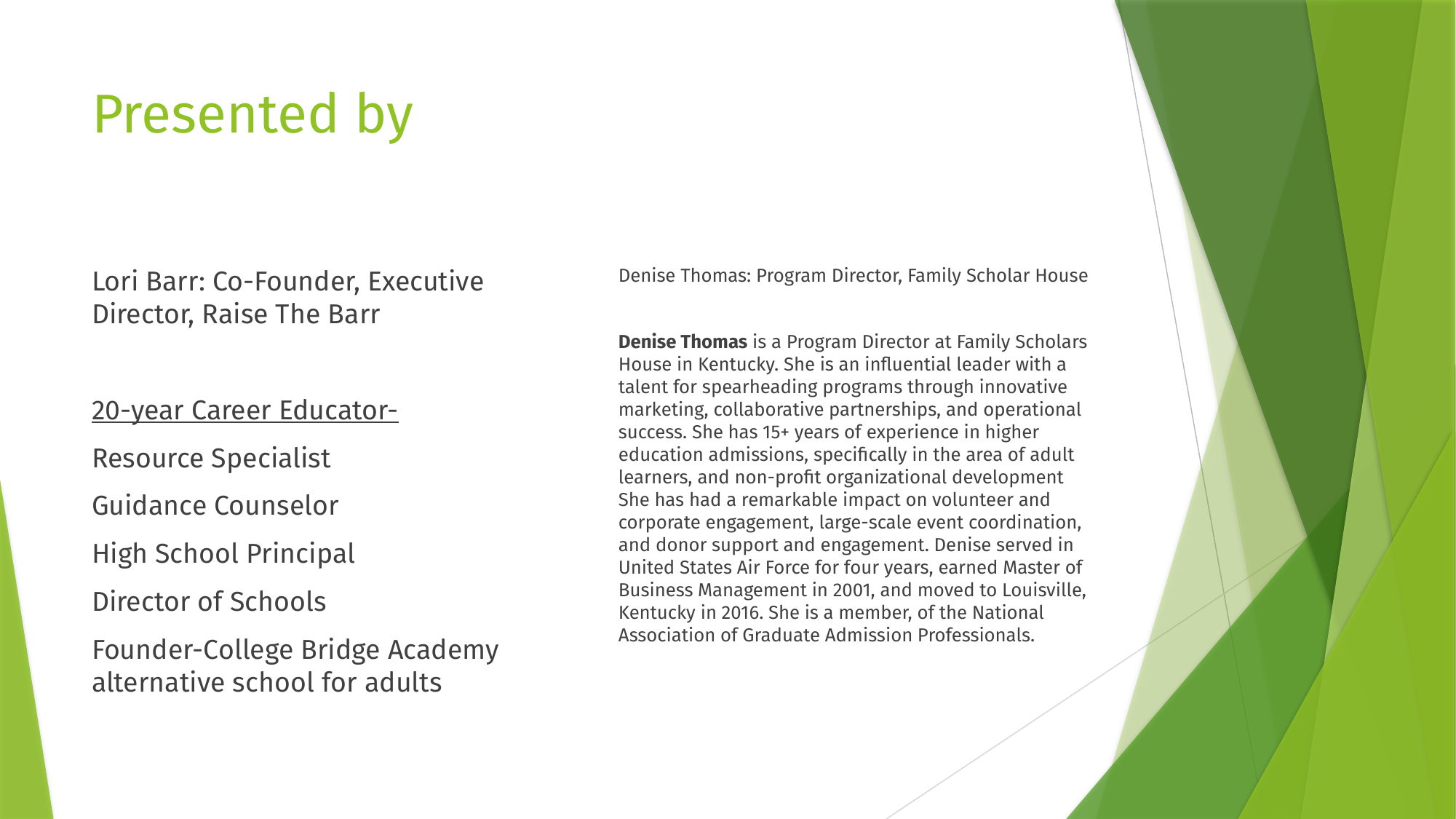

# Presented by
Lori Barr: Co-Founder, Executive Director, Raise The Barr

20-year Career Educator-
Resource Specialist
Guidance Counselor
High School Principal
Director of Schools
Founder-College Bridge Academy alternative school for adults
Denise Thomas: Program Director, Family Scholar House

Denise Thomas is a Program Director at Family Scholars House in Kentucky. She is an influential leader with a talent for spearheading programs through innovative marketing, collaborative partnerships, and operational success. She has 15+ years of experience in higher education admissions, specifically in the area of adult learners, and non-profit organizational development She has had a remarkable impact on volunteer and corporate engagement, large-scale event coordination, and donor support and engagement. Denise served in United States Air Force for four years, earned Master of Business Management in 2001, and moved to Louisville, Kentucky in 2016. She is a member, of the National Association of Graduate Admission Professionals.